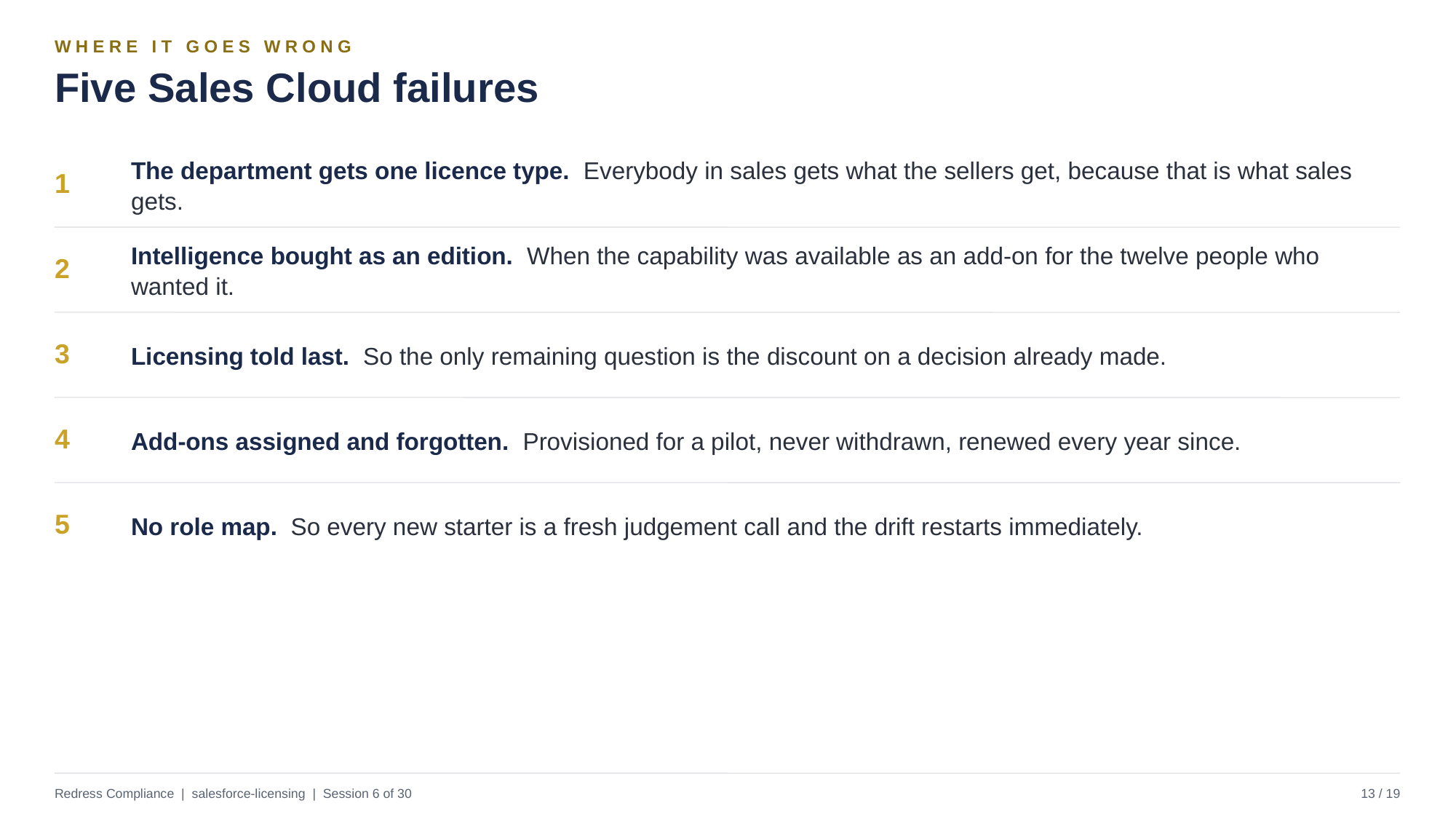

WHERE IT GOES WRONG
Five Sales Cloud failures
The department gets one licence type.  Everybody in sales gets what the sellers get, because that is what sales gets.
1

Intelligence bought as an edition.  When the capability was available as an add-on for the twelve people who wanted it.
2

Licensing told last.  So the only remaining question is the discount on a decision already made.
3

Add-ons assigned and forgotten.  Provisioned for a pilot, never withdrawn, renewed every year since.
4

No role map.  So every new starter is a fresh judgement call and the drift restarts immediately.
5

Redress Compliance  |  salesforce-licensing  |  Session 6 of 30
13 / 19